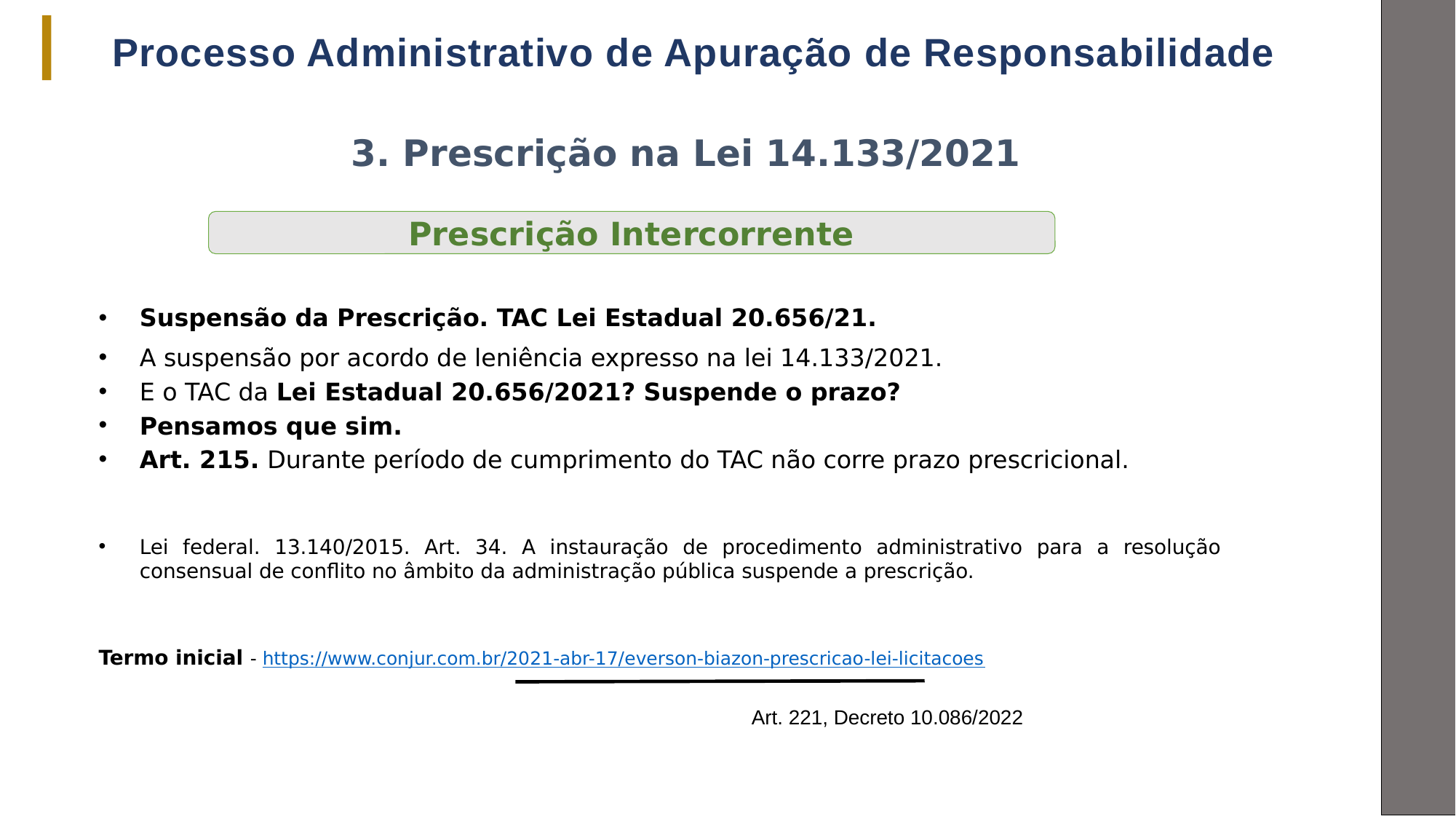

Processo Administrativo de Apuração de Responsabilidade
3. Prescrição na Lei 14.133/2021
Prescrição Intercorrente
Suspensão da Prescrição. TAC Lei Estadual 20.656/21.
A suspensão por acordo de leniência expresso na lei 14.133/2021.
E o TAC da Lei Estadual 20.656/2021? Suspende o prazo?
Pensamos que sim.
Art. 215. Durante período de cumprimento do TAC não corre prazo prescricional.

Lei federal. 13.140/2015. Art. 34. A instauração de procedimento administrativo para a resolução consensual de conflito no âmbito da administração pública suspende a prescrição.

Termo inicial - https://www.conjur.com.br/2021-abr-17/everson-biazon-prescricao-lei-licitacoes

Art. 221, Decreto 10.086/2022